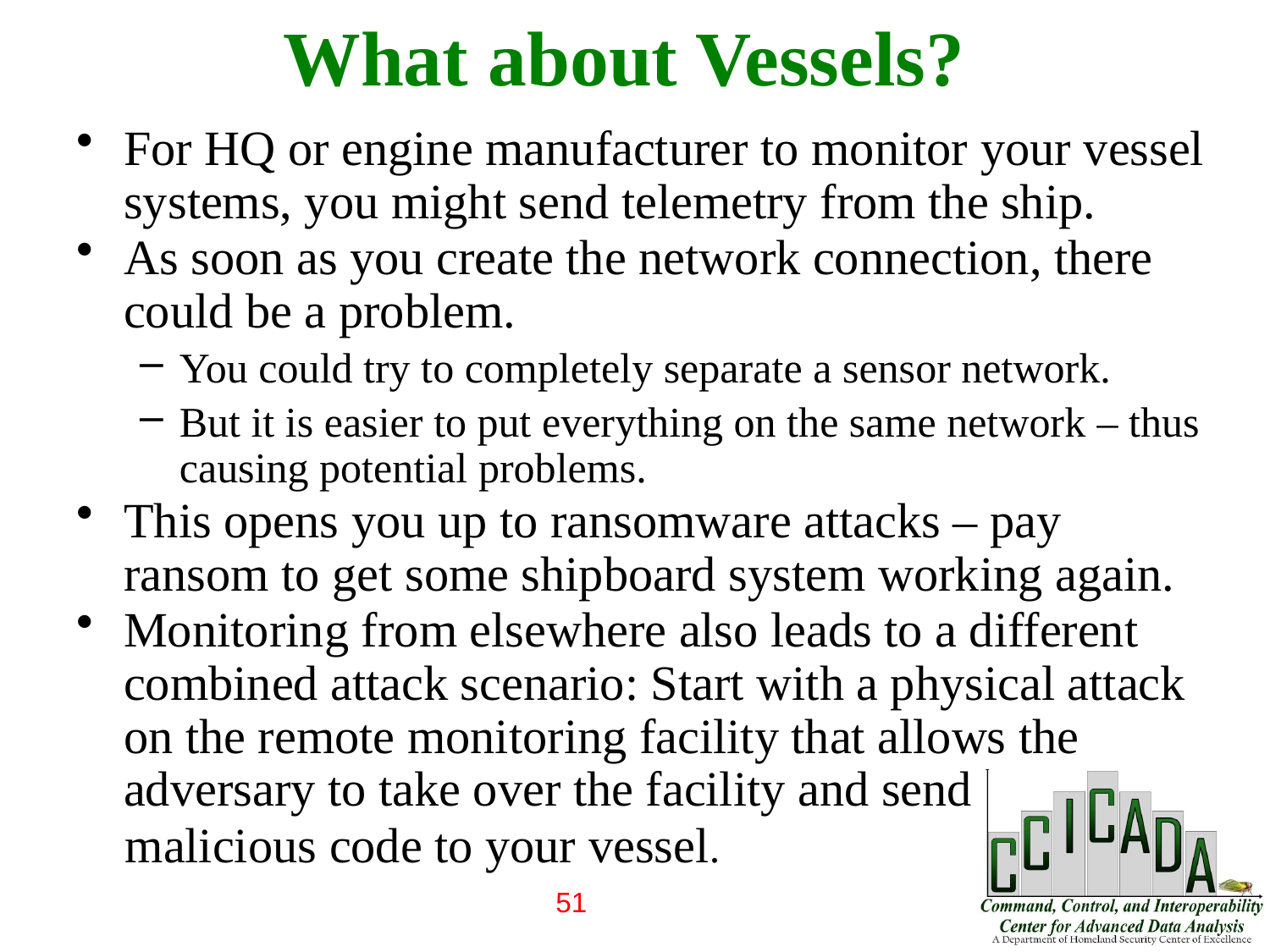

What about Vessels?
For HQ or engine manufacturer to monitor your vessel systems, you might send telemetry from the ship.
As soon as you create the network connection, there could be a problem.
You could try to completely separate a sensor network.
But it is easier to put everything on the same network – thus causing potential problems.
This opens you up to ransomware attacks – pay ransom to get some shipboard system working again.
Monitoring from elsewhere also leads to a different combined attack scenario: Start with a physical attack on the remote monitoring facility that allows the adversary to take over the facility and send
    malicious code to your vessel.

51